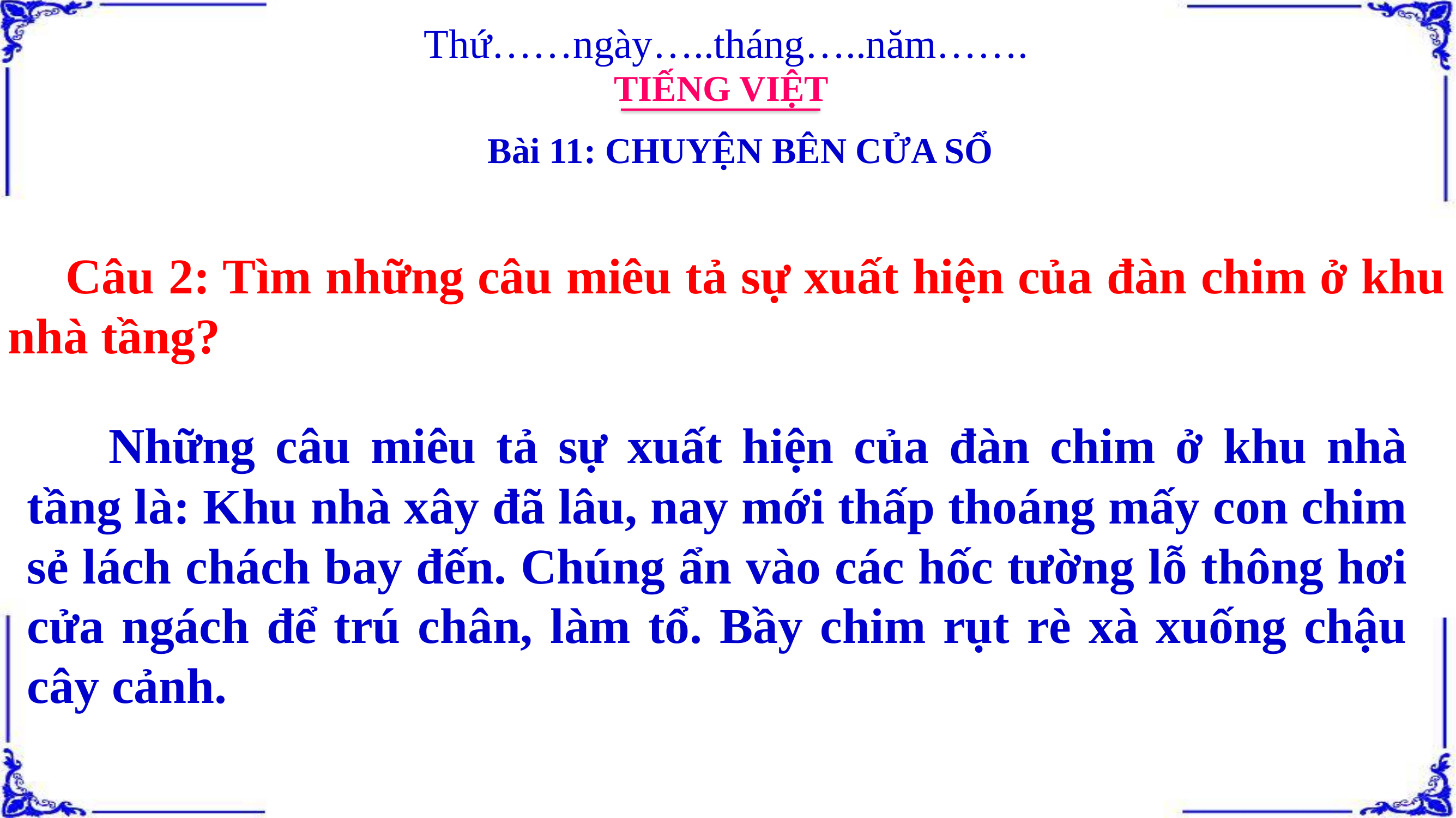

Thứ……ngày…..tháng…..năm…….
TIẾNG VIỆT
Bài 11: CHUYỆN BÊN CỬA SỔ
     Câu 2: Tìm những câu miêu tả sự xuất hiện của đàn chim ở khu nhà tầng?
	Những câu miêu tả sự xuất hiện của đàn chim ở khu nhà tầng là: Khu nhà xây đã lâu, nay mới thấp thoáng mấy con chim sẻ lách chách bay đến. Chúng ẩn vào các hốc tường lỗ thông hơi cửa ngách để trú chân, làm tổ. Bầy chim rụt rè xà xuống chậu cây cảnh.